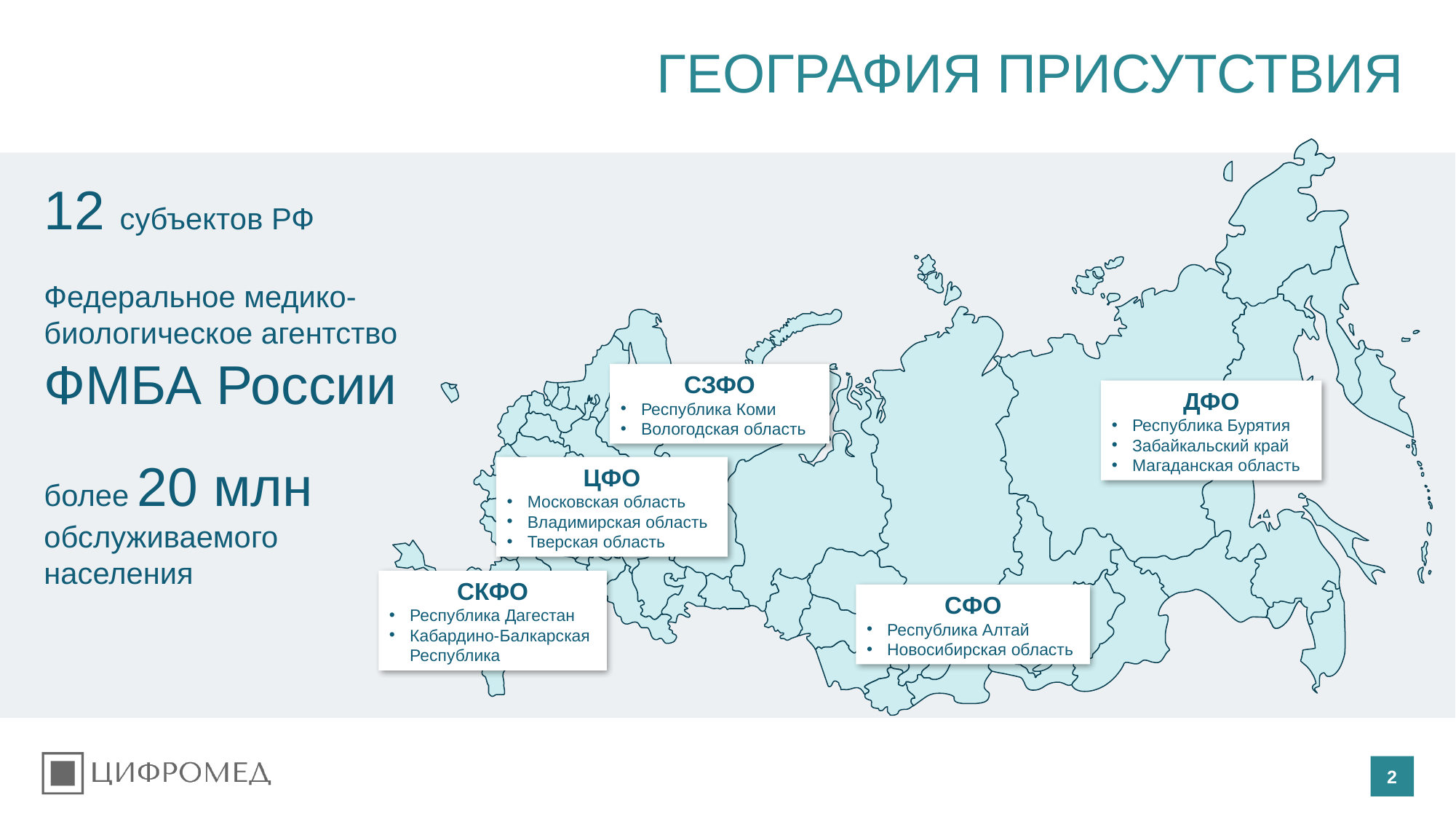

# ГЕОГРАФИЯ ПРИСУТСТВИЯ

12 субъектов РФ

Федеральное медико-биологическое агентство ФМБА России

более 20 млн обслуживаемого населения
СЗФО
Республика Коми
Вологодская область
ДФО
Республика Бурятия
Забайкальский край
Магаданская область
ЦФО
Московская область
Владимирская область
Тверская область
СКФО
Республика Дагестан
Кабардино-Балкарская Республика
СФО
Республика Алтай
Новосибирская область
2